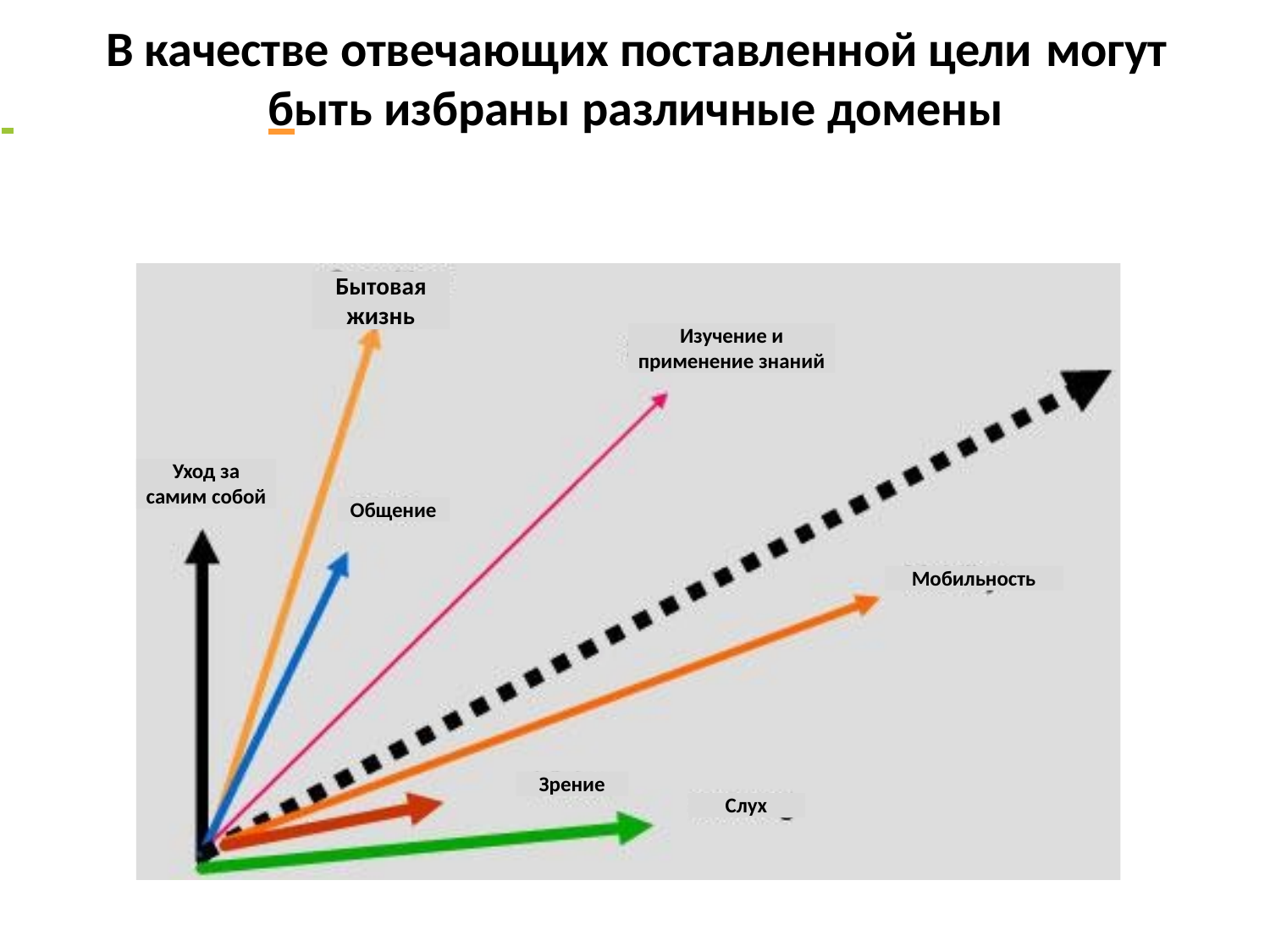

# В качестве отвечающих поставленной цели могут
 	быть избраны различные домены

Бытовая
жизнь
Изучение и
применение знаний
Уход за
самим собой
Общение
Мобильность
Зрение
Слух